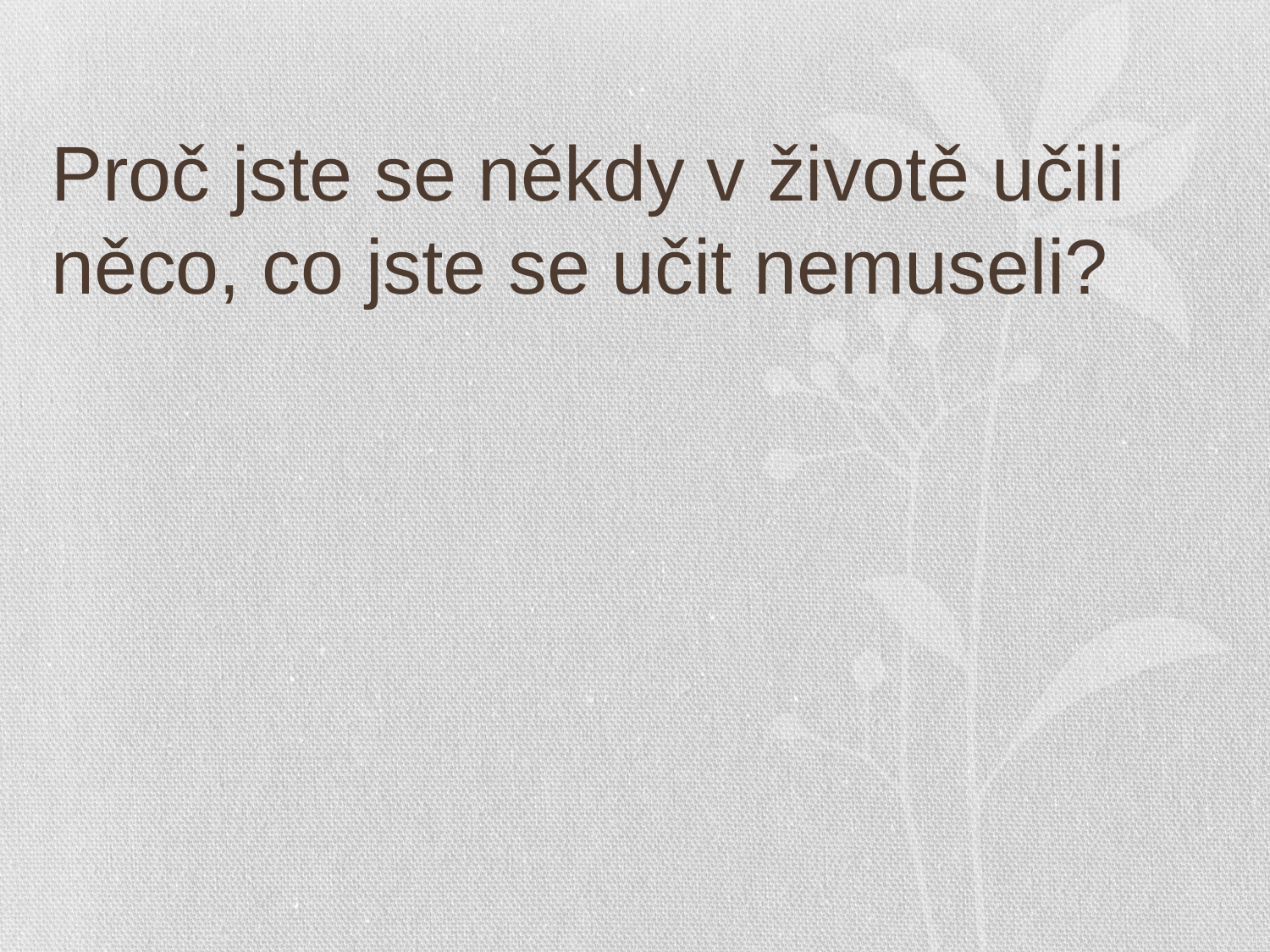

# Proč jste se někdy v životě učili něco, co jste se učit nemuseli?